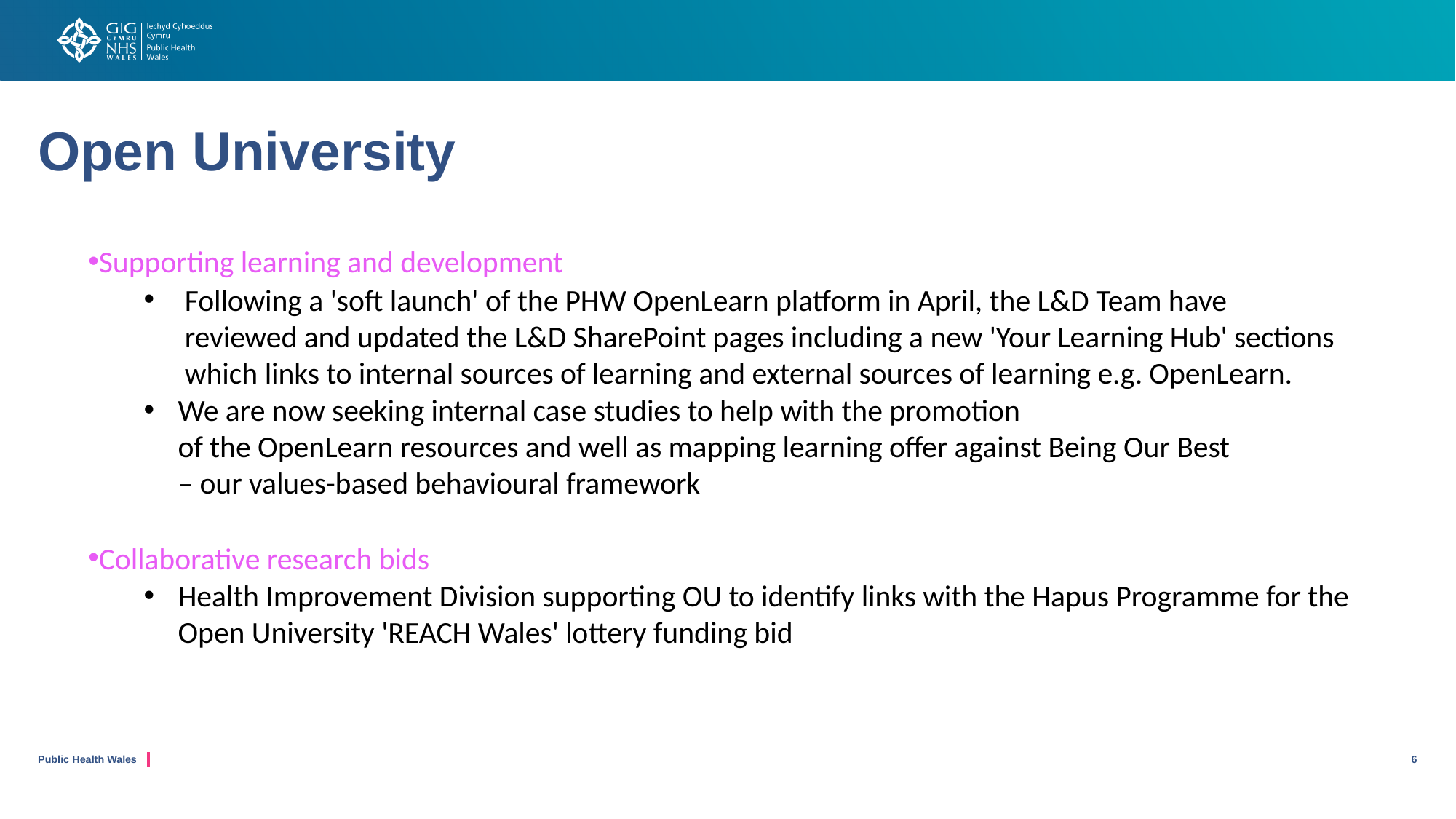

# Open University
Supporting learning and development
Following a 'soft launch' of the PHW OpenLearn platform in April, the L&D Team have reviewed and updated the L&D SharePoint pages including a new 'Your Learning Hub' sections which links to internal sources of learning and external sources of learning e.g. OpenLearn.
We are now seeking internal case studies to help with the promotion of the OpenLearn resources and well as mapping learning offer against Being Our Best – our values-based behavioural framework

Collaborative research bids
Health Improvement Division supporting OU to identify links with the Hapus Programme for the Open University 'REACH Wales' lottery funding bid
Public Health Wales
6